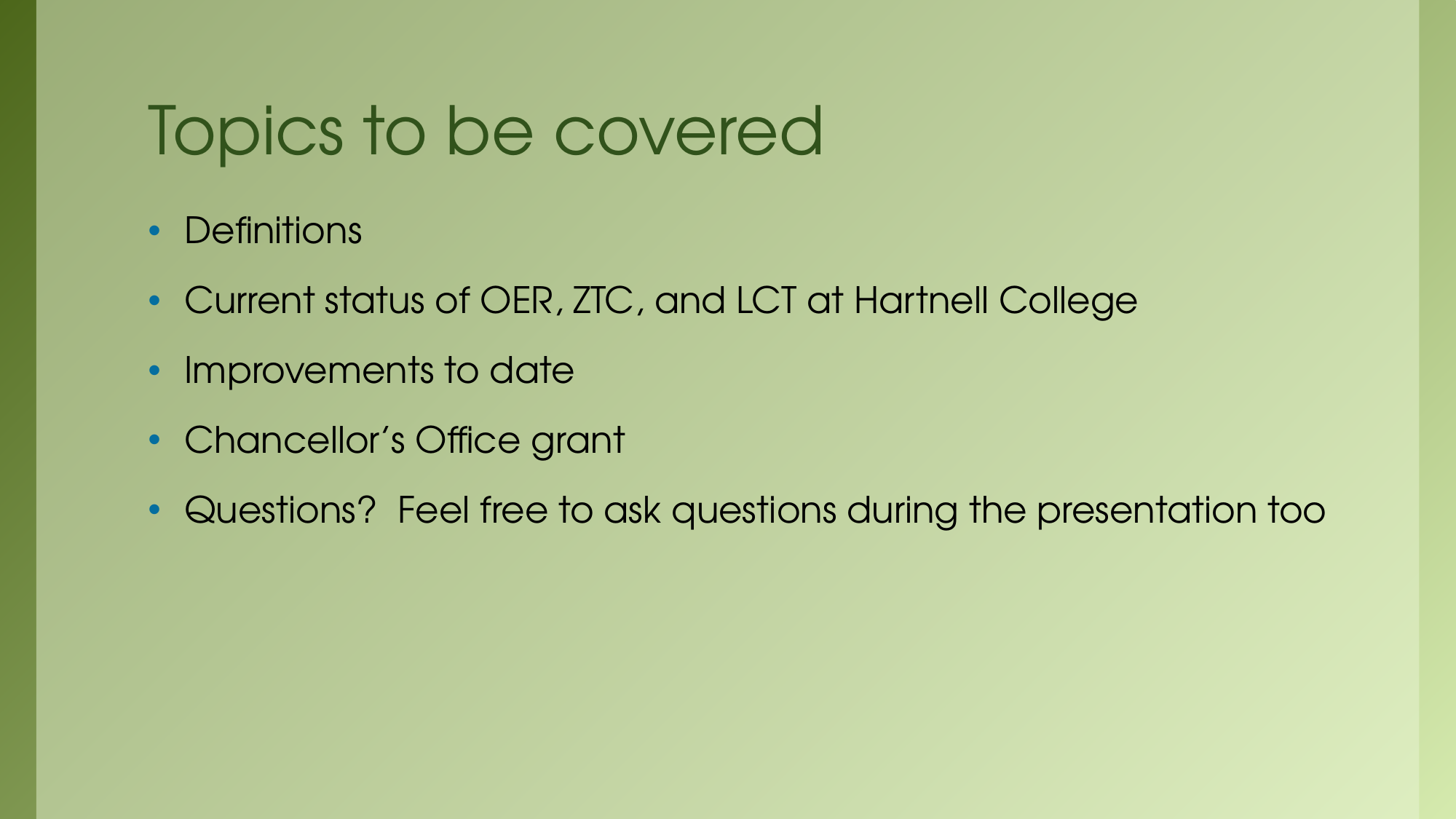

# Topics to be covered
Definitions
Current status of OER, ZTC, and LCT at Hartnell College
Improvements to date
Chancellor’s Office grant
Questions?  Feel free to ask questions during the presentation too